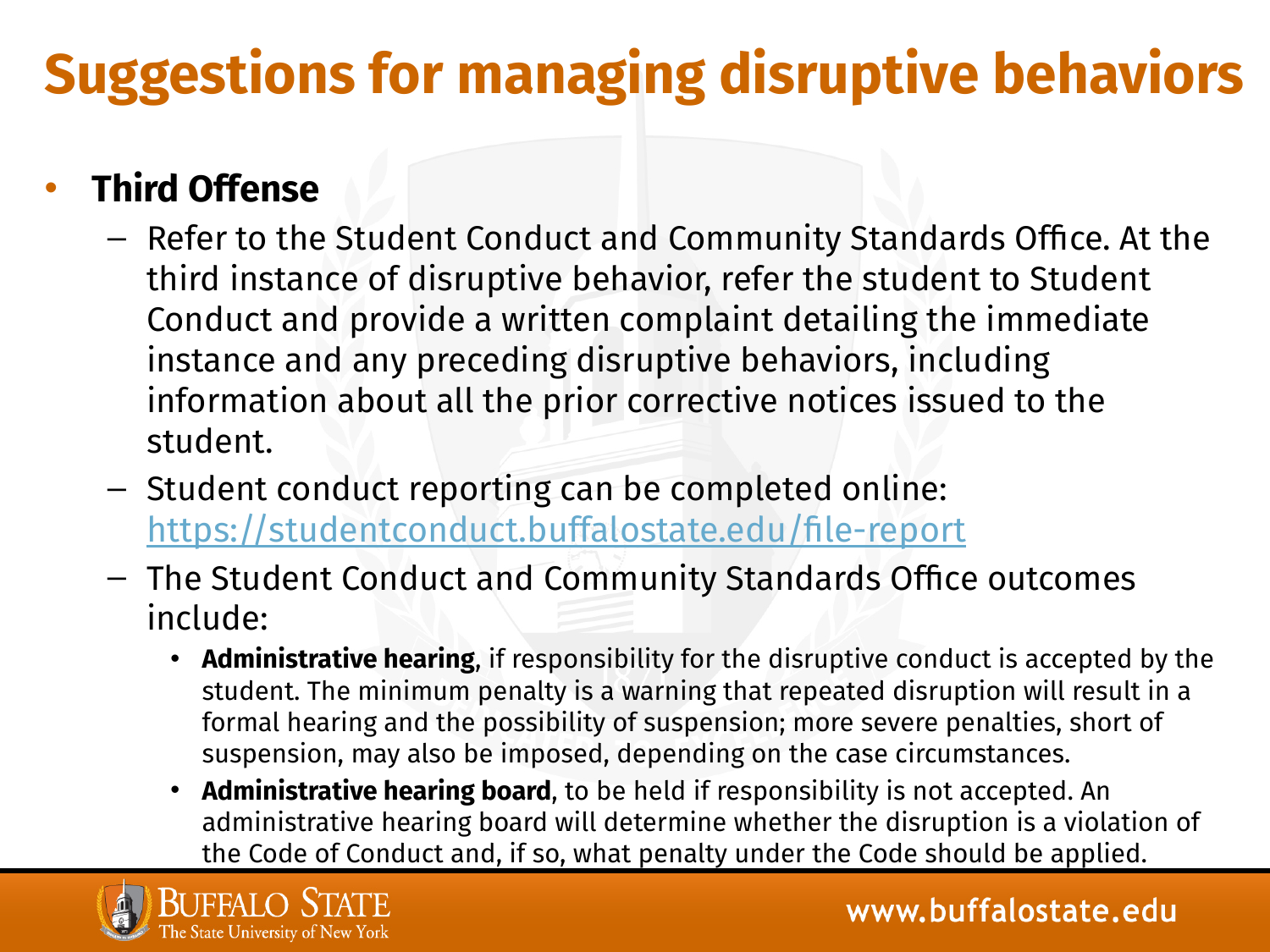

# Suggestions for managing disruptive behaviors
Third Offense
Refer to the Student Conduct and Community Standards Office. At the third instance of disruptive behavior, refer the student to Student Conduct and provide a written complaint detailing the immediate instance and any preceding disruptive behaviors, including information about all the prior corrective notices issued to the student.
Student conduct reporting can be completed online: https://studentconduct.buffalostate.edu/file-report
The Student Conduct and Community Standards Office outcomes include:
Administrative hearing, if responsibility for the disruptive conduct is accepted by the student. The minimum penalty is a warning that repeated disruption will result in a formal hearing and the possibility of suspension; more severe penalties, short of suspension, may also be imposed, depending on the case circumstances.
Administrative hearing board, to be held if responsibility is not accepted. An administrative hearing board will determine whether the disruption is a violation of the Code of Conduct and, if so, what penalty under the Code should be applied.
22